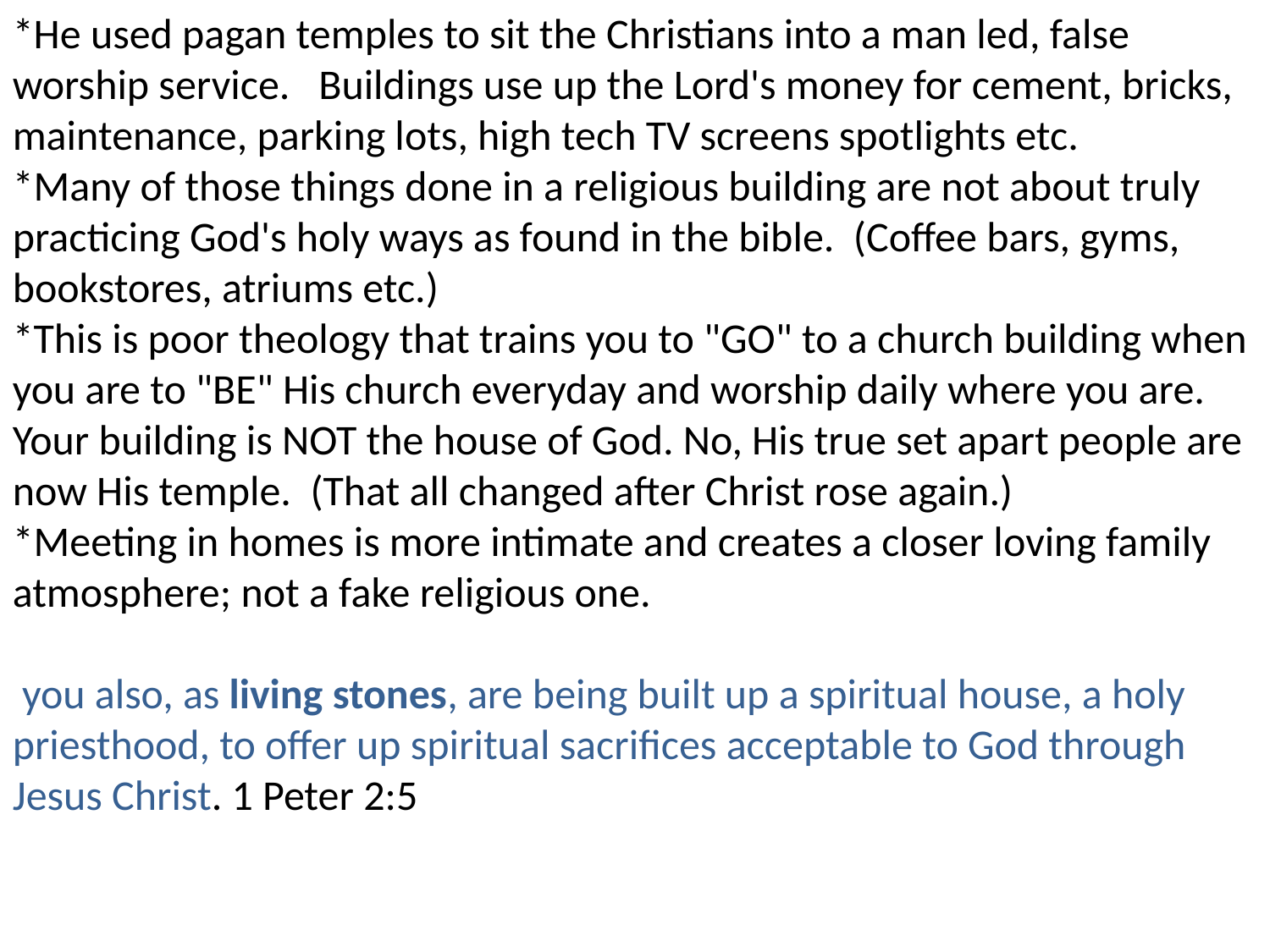

*He used pagan temples to sit the Christians into a man led, false worship service.   Buildings use up the Lord's money for cement, bricks, maintenance, parking lots, high tech TV screens spotlights etc.
*Many of those things done in a religious building are not about truly practicing God's holy ways as found in the bible.  (Coffee bars, gyms, bookstores, atriums etc.)
*This is poor theology that trains you to "GO" to a church building when you are to "BE" His church everyday and worship daily where you are. Your building is NOT the house of God. No, His true set apart people are now His temple.  (That all changed after Christ rose again.)
*Meeting in homes is more intimate and creates a closer loving family atmosphere; not a fake religious one.

 you also, as living stones, are being built up a spiritual house, a holy priesthood, to offer up spiritual sacrifices acceptable to God through Jesus Christ. 1 Peter 2:5